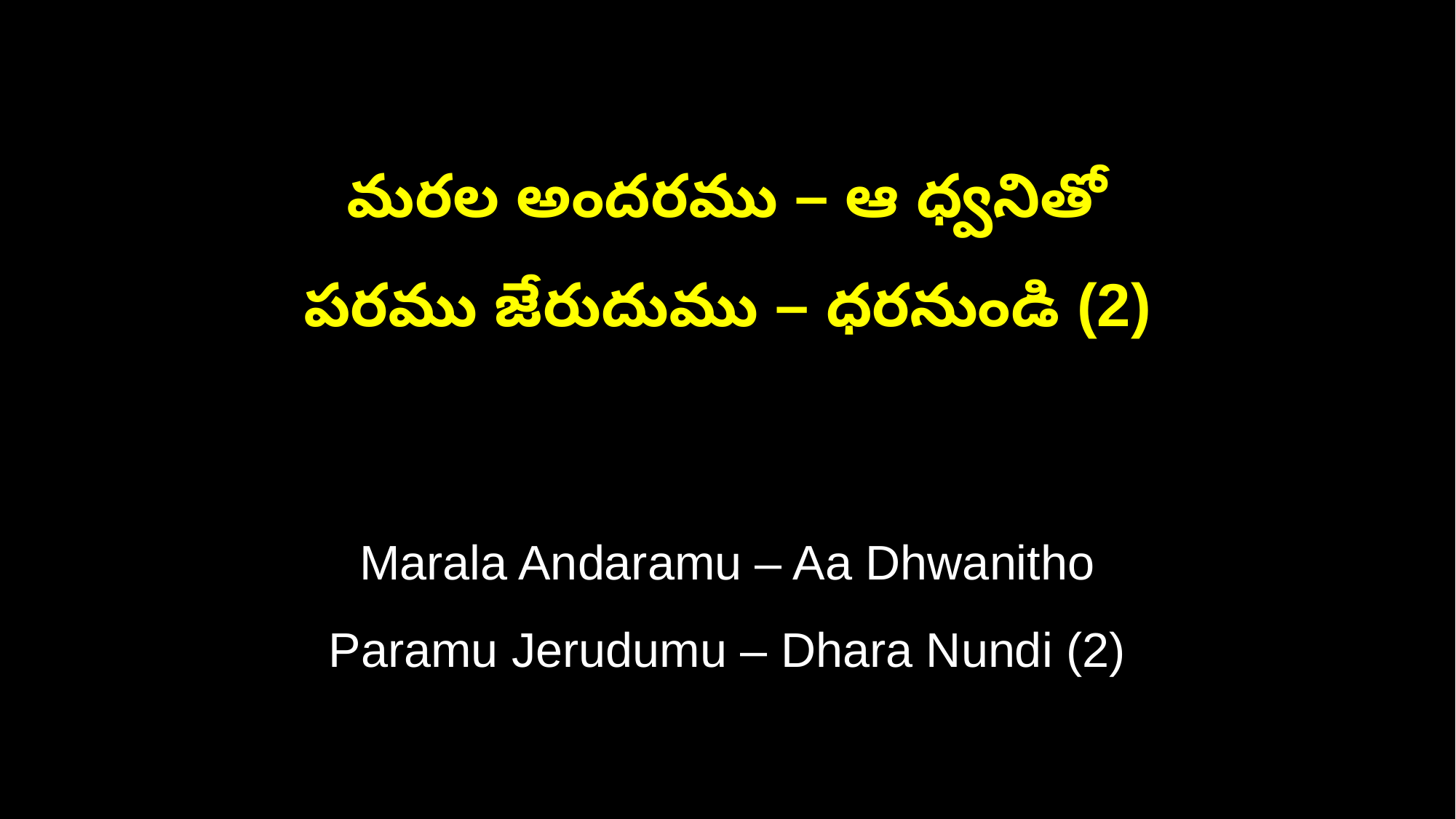

మరల అందరము – ఆ ధ్వనితో
పరము జేరుదుము – ధరనుండి (2)
Marala Andaramu – Aa Dhwanitho
Paramu Jerudumu – Dhara Nundi (2)